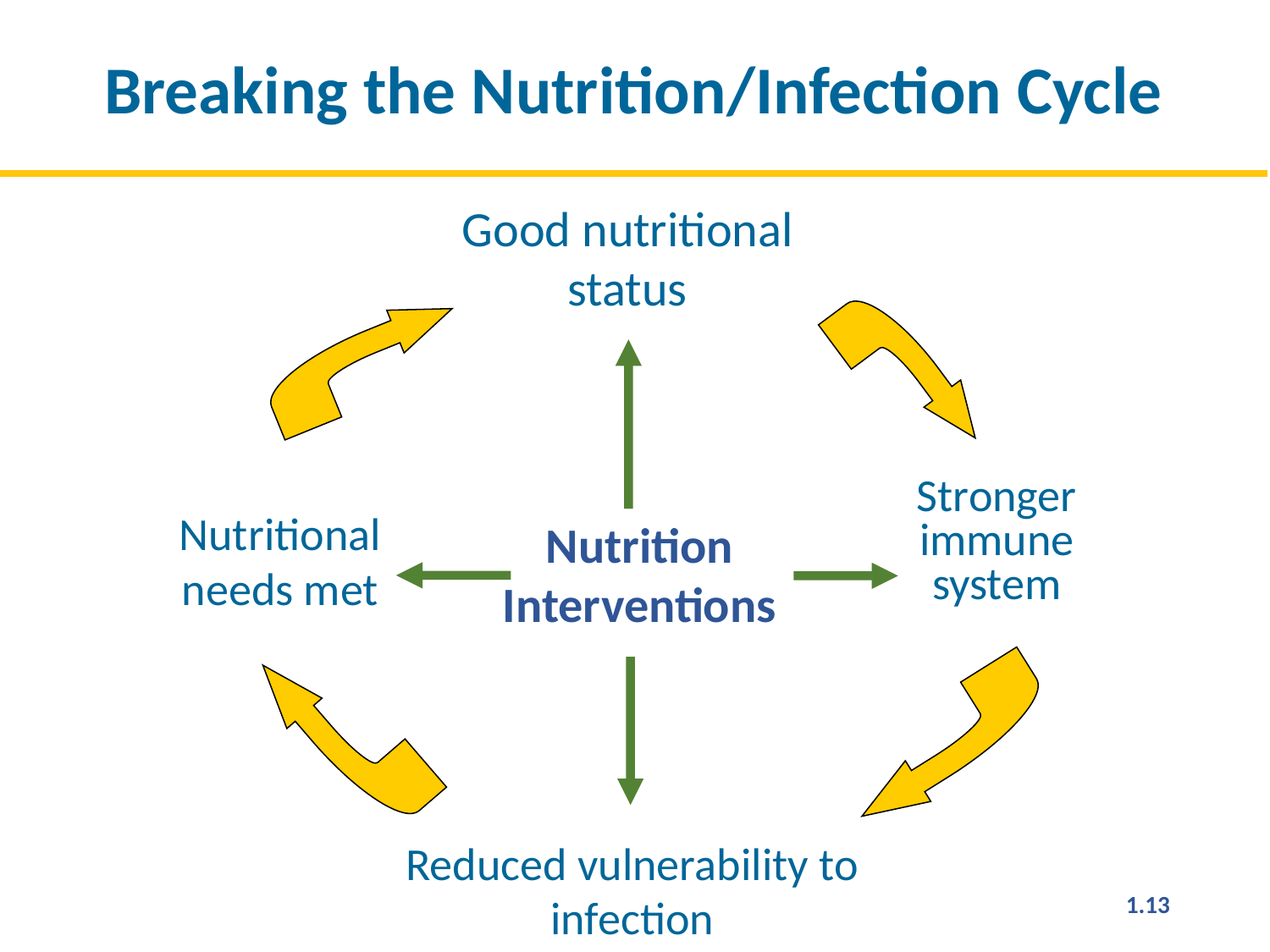

Breaking the Nutrition/Infection Cycle
Good nutritional status

Stronger immune system
Nutritional needs met

Reduced vulnerability to infection
Nutrition Interventions
1.13